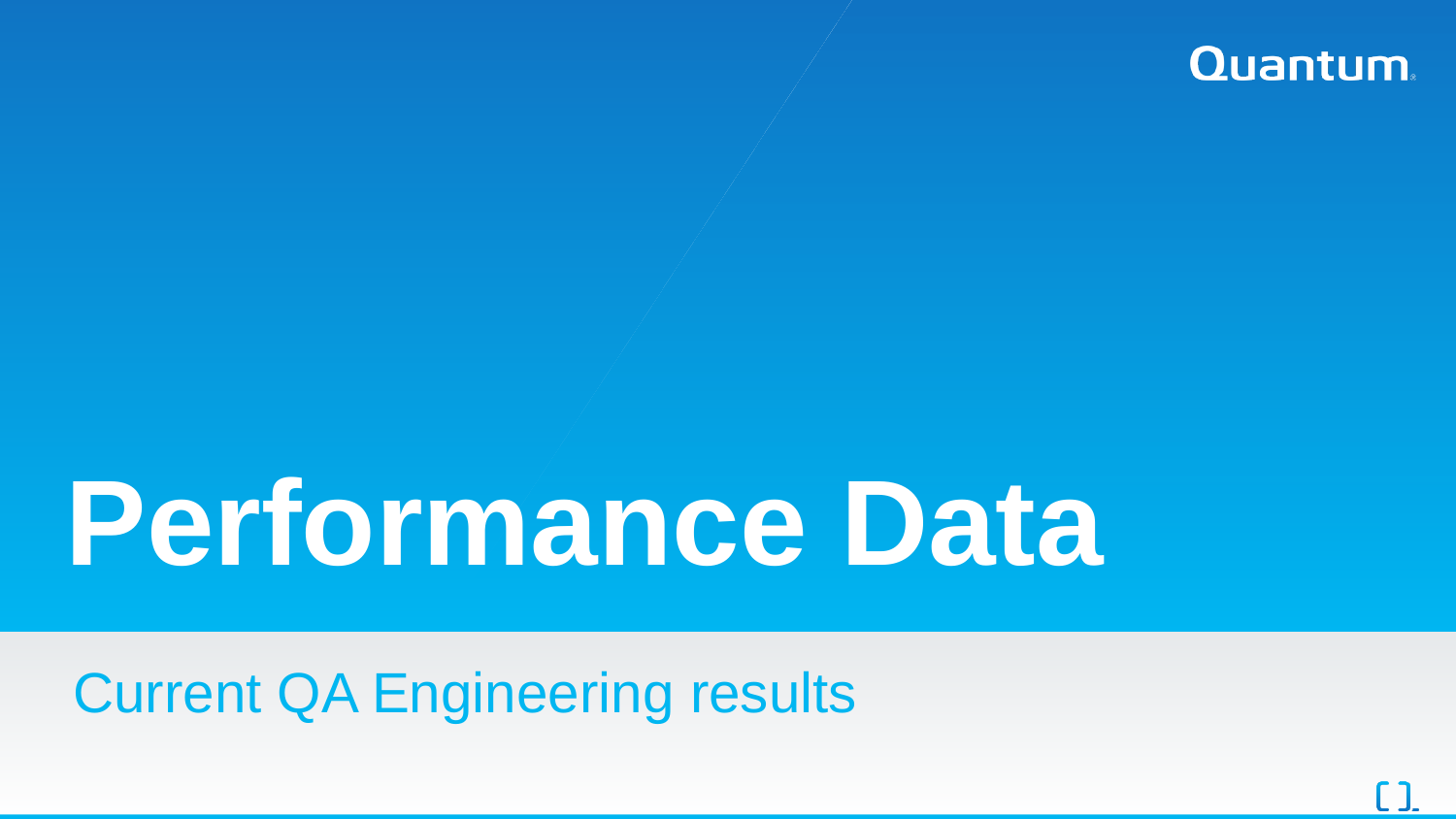

# Performance Data
Current QA Engineering results